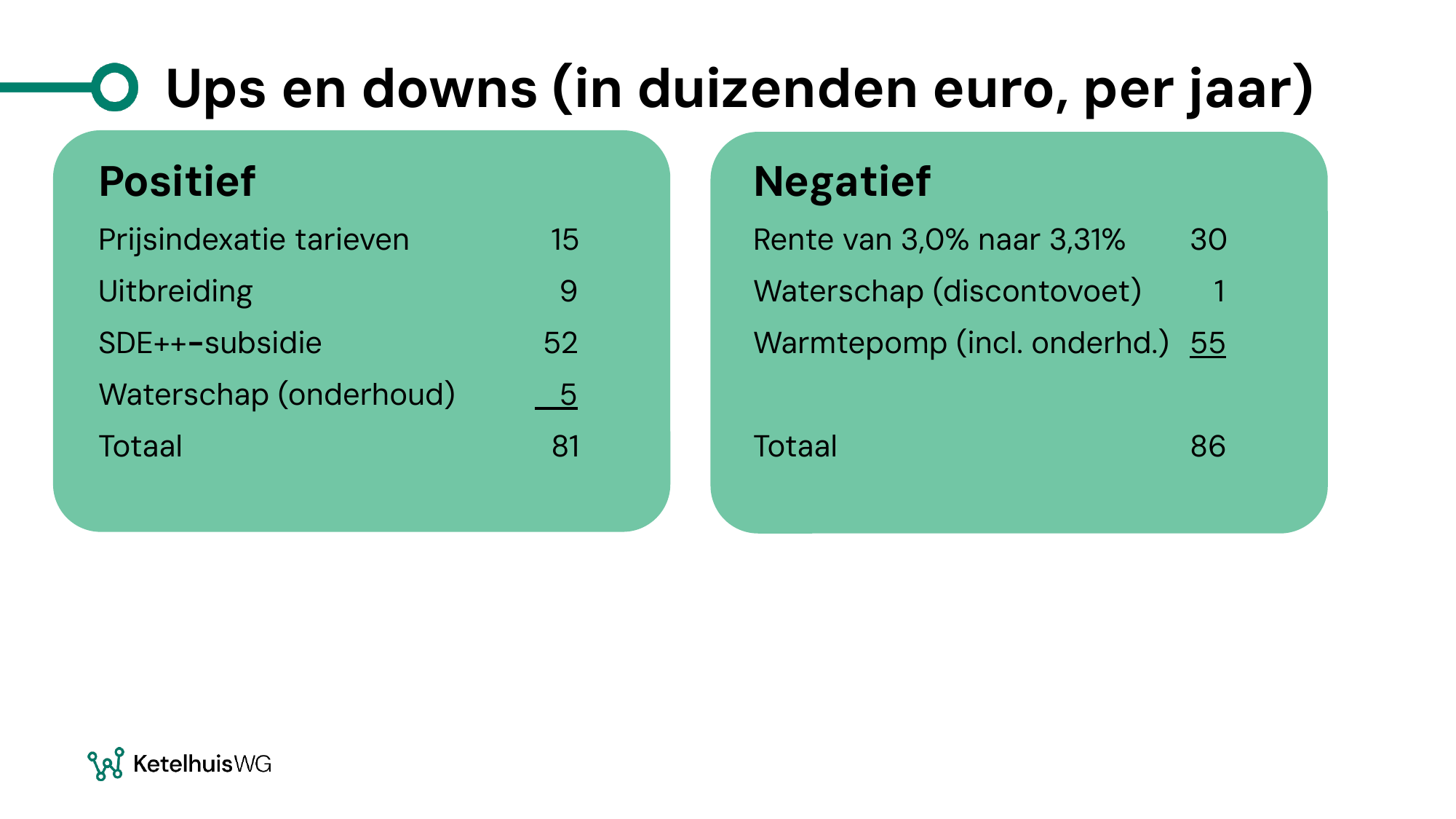

# Ups en downs (in duizenden euro, per jaar)

Positief				  	Negatief
Prijsindexatie tarieven 		  15		Rente van 3,0% naar 3,31%	30
Uitbreiding			   9		Waterschap (discontovoet)	   1
SDE++-subsidie		 52		Warmtepomp (incl. onderhd.)	55
Waterschap (onderhoud)	   5
Totaal				  81		Totaal				86